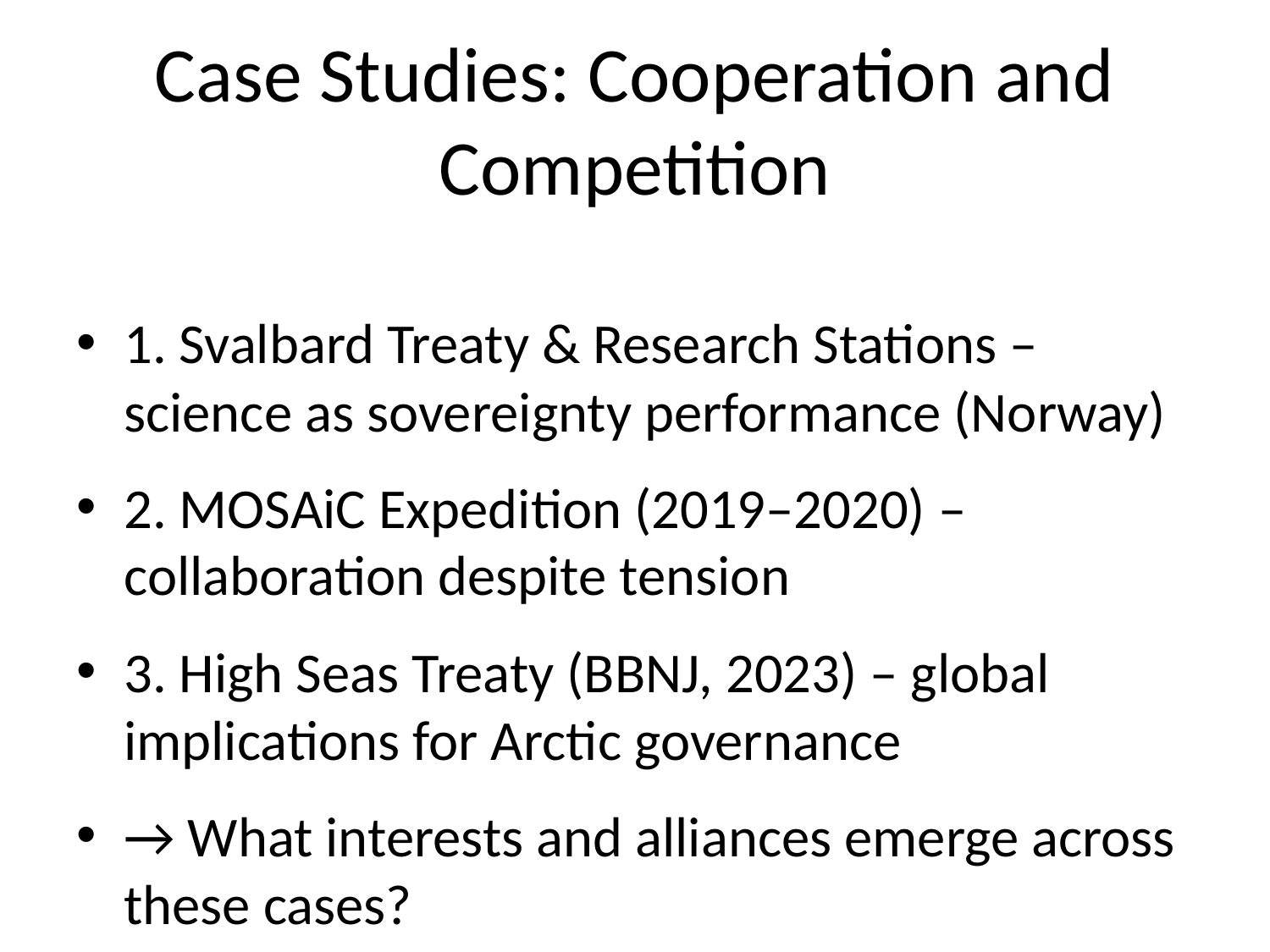

# Case Studies: Cooperation and Competition

1. Svalbard Treaty & Research Stations – science as sovereignty performance (Norway)
2. MOSAiC Expedition (2019–2020) – collaboration despite tension
3. High Seas Treaty (BBNJ, 2023) – global implications for Arctic governance
→ What interests and alliances emerge across these cases?